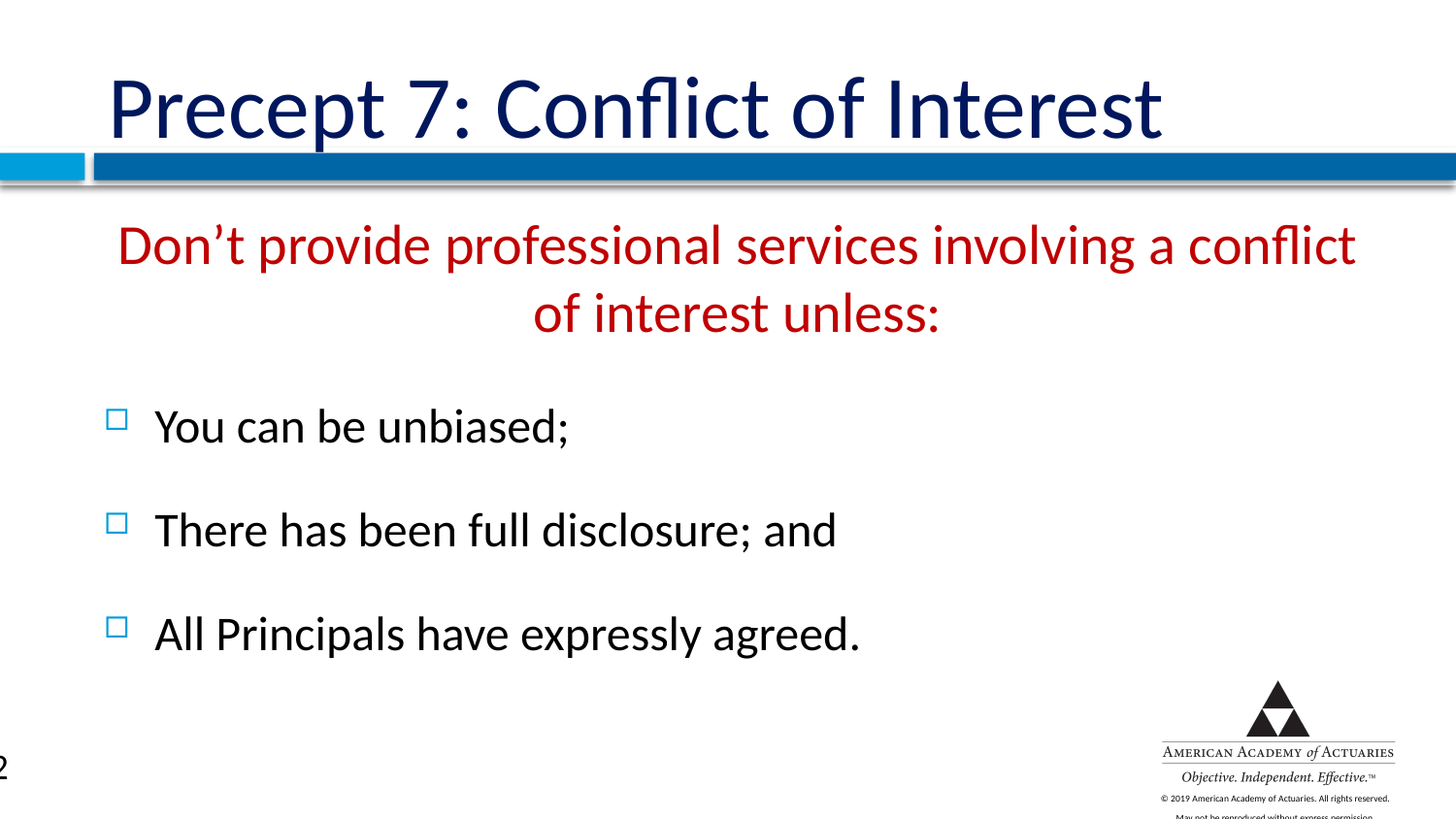

# Precept 7: Conflict of Interest
Don’t provide professional services involving a conflict of interest unless:
You can be unbiased;
There has been full disclosure; and
All Principals have expressly agreed.